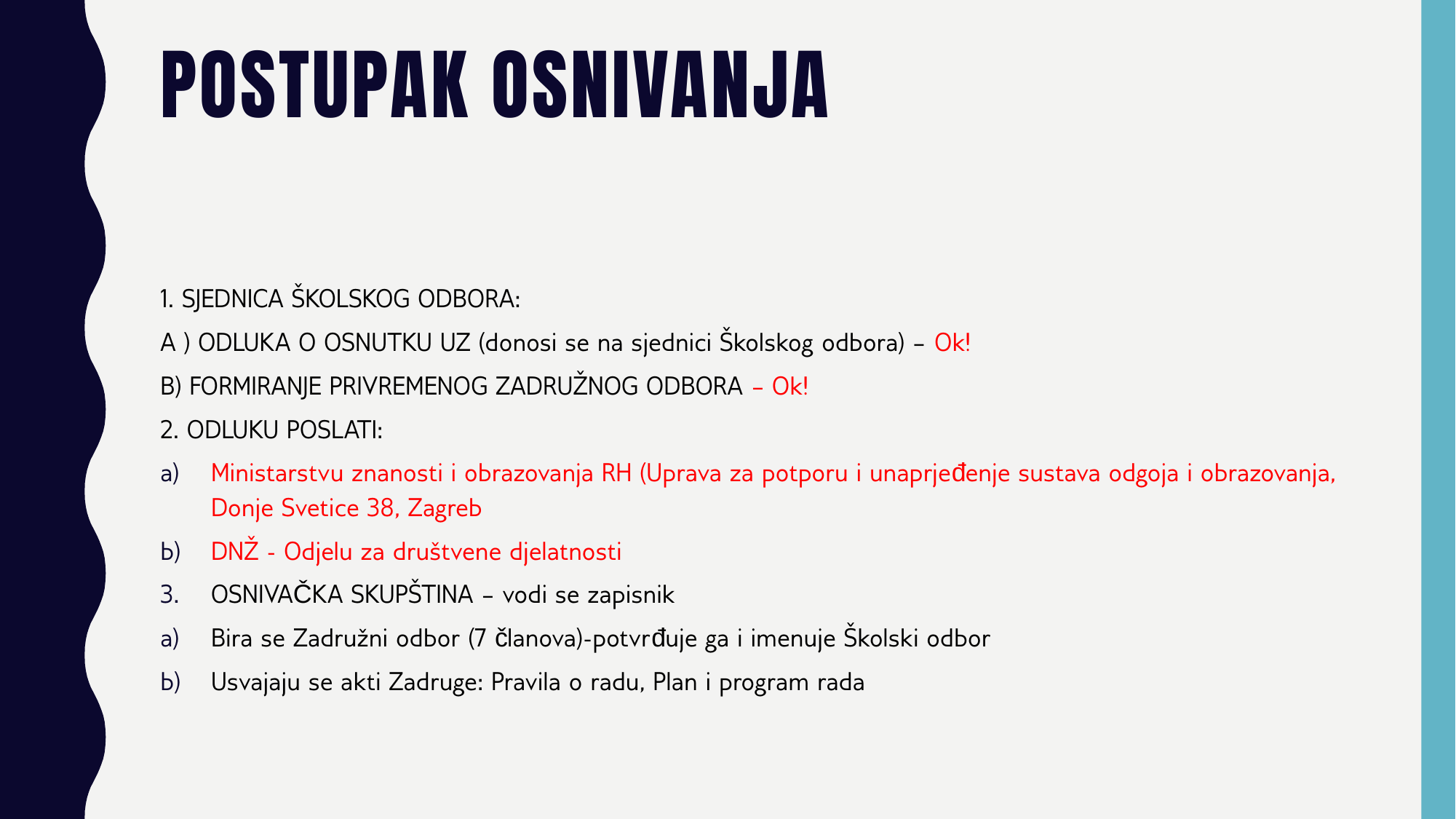

# Postupak osnivanja
1. SJEDNICA ŠKOLSKOG ODBORA:
A ) ODLUKA O OSNUTKU UZ (donosi se na sjednici Školskog odbora) – Ok!
B) FORMIRANJE PRIVREMENOG ZADRUŽNOG ODBORA – Ok!
2. ODLUKU POSLATI:
Ministarstvu znanosti i obrazovanja RH (Uprava za potporu i unaprjeđenje sustava odgoja i obrazovanja, Donje Svetice 38, Zagreb
DNŽ - Odjelu za društvene djelatnosti
OSNIVAČKA SKUPŠTINA – vodi se zapisnik
Bira se Zadružni odbor (7 članova)-potvrđuje ga i imenuje Školski odbor
Usvajaju se akti Zadruge: Pravila o radu, Plan i program rada